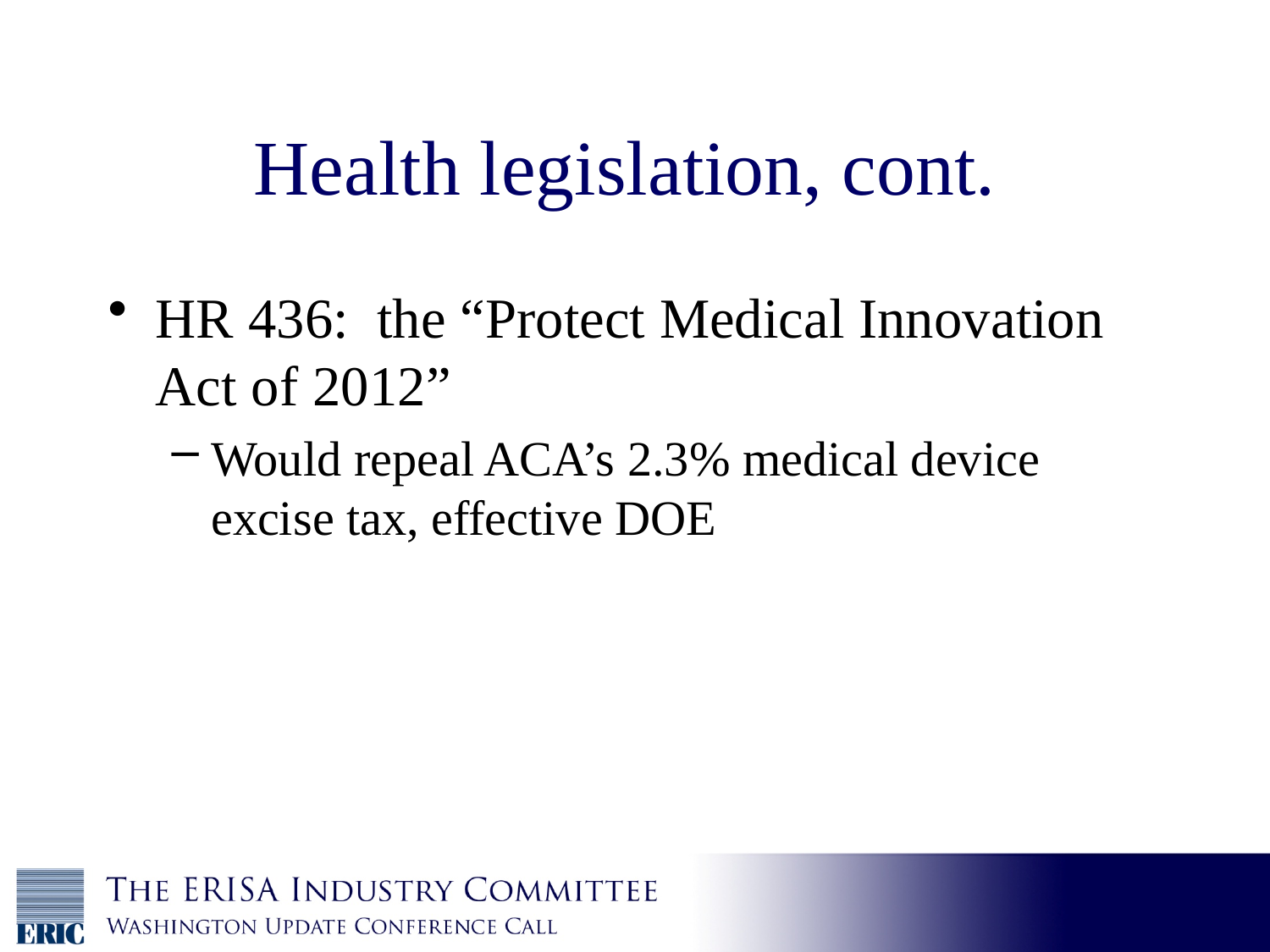

# Health legislation, cont.
HR 436:  the “Protect Medical Innovation Act of 2012”
Would repeal ACA’s 2.3% medical device excise tax, effective DOE